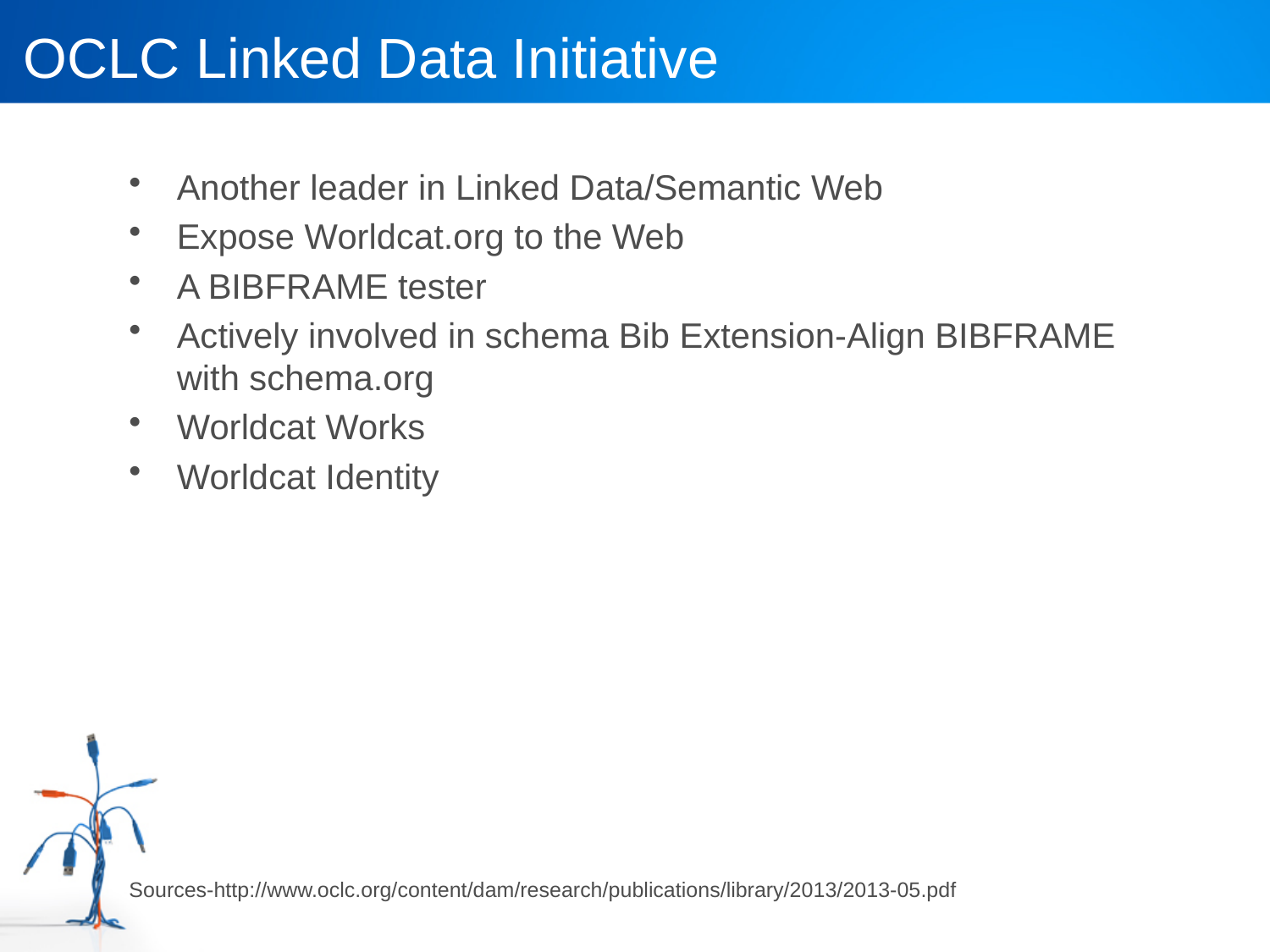

# OCLC Linked Data Initiative
Another leader in Linked Data/Semantic Web
Expose Worldcat.org to the Web
A BIBFRAME tester
Actively involved in schema Bib Extension-Align BIBFRAME with schema.org
Worldcat Works
Worldcat Identity

Sources-http://www.oclc.org/content/dam/research/publications/library/2013/2013-05.pdf